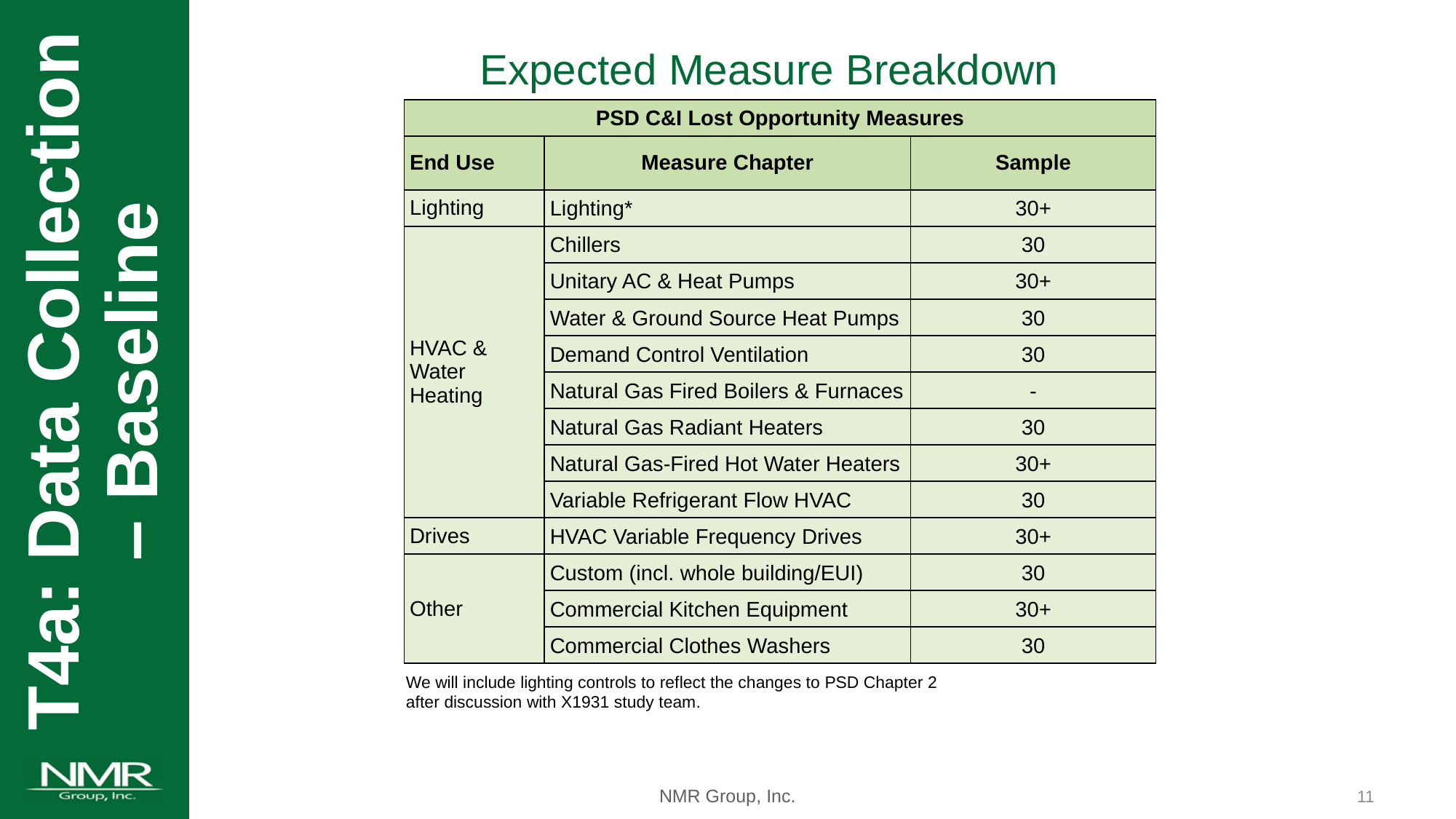

Expected Measure Breakdown
| PSD C&I Lost Opportunity Measures |  |  |
| --- | --- | --- |
| End Use | Measure Chapter | Sample |
| Lighting | Lighting\* | 30+ |
| HVAC & Water Heating | Chillers | 30 |
|  | Unitary AC & Heat Pumps | 30+ |
|  | Water & Ground Source Heat Pumps | 30 |
|  | Demand Control Ventilation | 30 |
|  | Natural Gas Fired Boilers & Furnaces | - |
|  | Natural Gas Radiant Heaters | 30 |
|  | Natural Gas-Fired Hot Water Heaters | 30+ |
|  | Variable Refrigerant Flow HVAC | 30 |
| Drives | HVAC Variable Frequency Drives | 30+ |
| Other | Custom (incl. whole building/EUI) | 30 |
|  | Commercial Kitchen Equipment | 30+ |
|  | Commercial Clothes Washers | 30 |
T4a: Data Collection – Baseline
We will include lighting controls to reflect the changes to PSD Chapter 2
after discussion with X1931 study team.
11